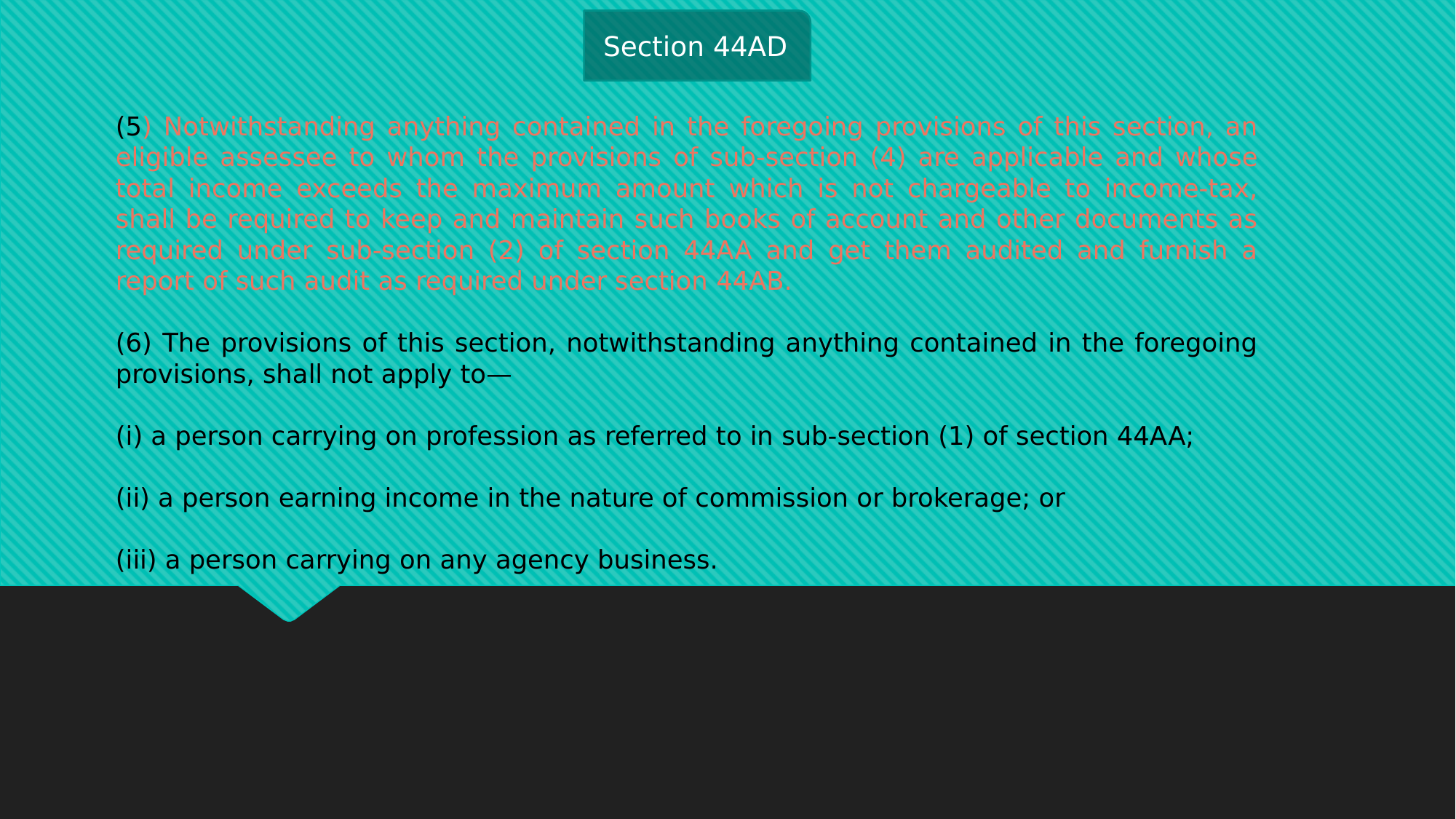

Section 44AD
(5) Notwithstanding anything contained in the foregoing provisions of this section, an eligible assessee to whom the provisions of sub-section (4) are applicable and whose total income exceeds the maximum amount which is not chargeable to income-tax, shall be required to keep and maintain such books of account and other documents as required under sub-section (2) of section 44AA and get them audited and furnish a report of such audit as required under section 44AB.

(6) The provisions of this section, notwithstanding anything contained in the foregoing provisions, shall not apply to—

(i) a person carrying on profession as referred to in sub-section (1) of section 44AA;

(ii) a person earning income in the nature of commission or brokerage; or

(iii) a person carrying on any agency business.